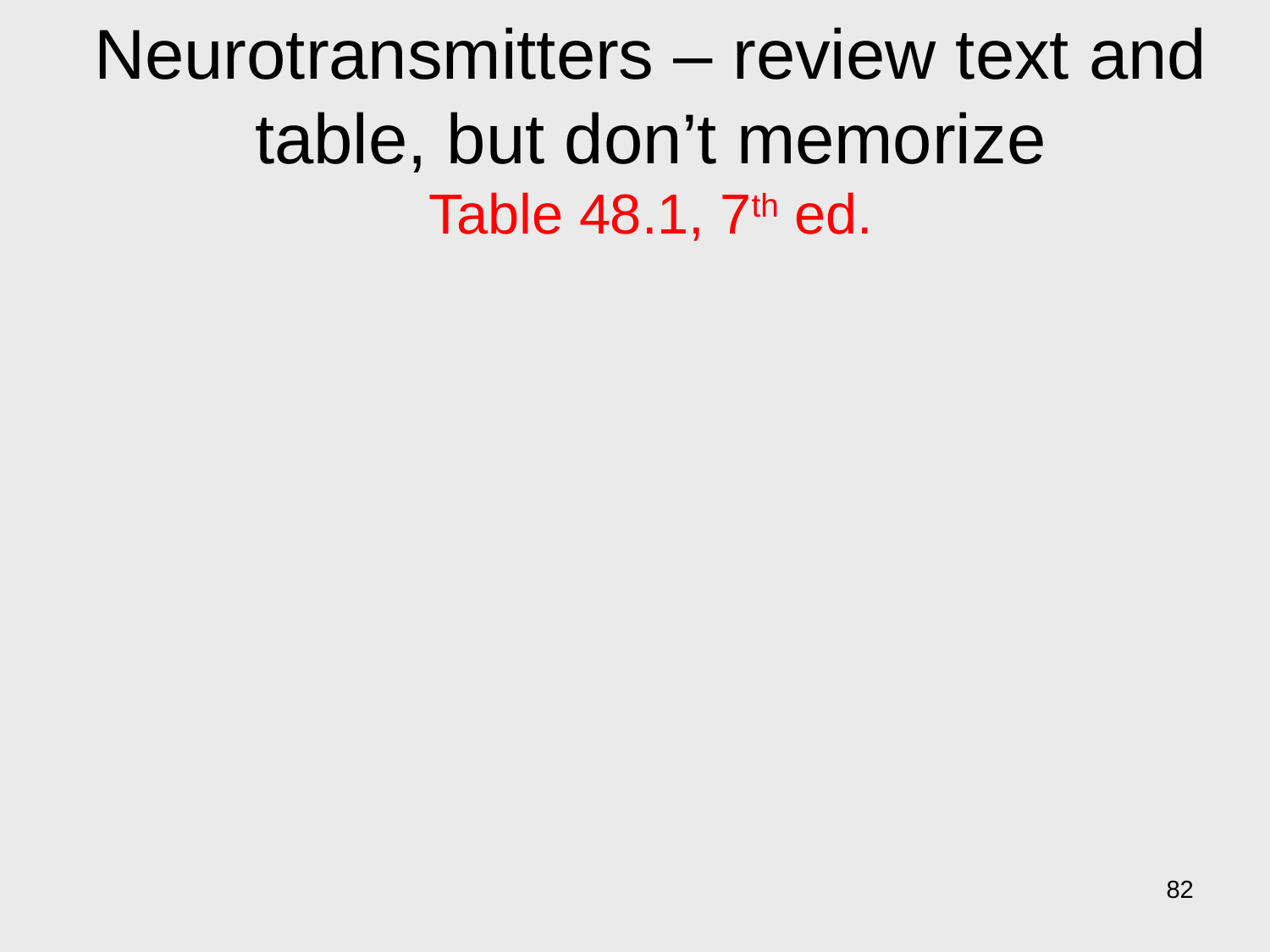

# Neurotransmitters – review text and table, but don’t memorize Table 48.1, 7th ed.
82